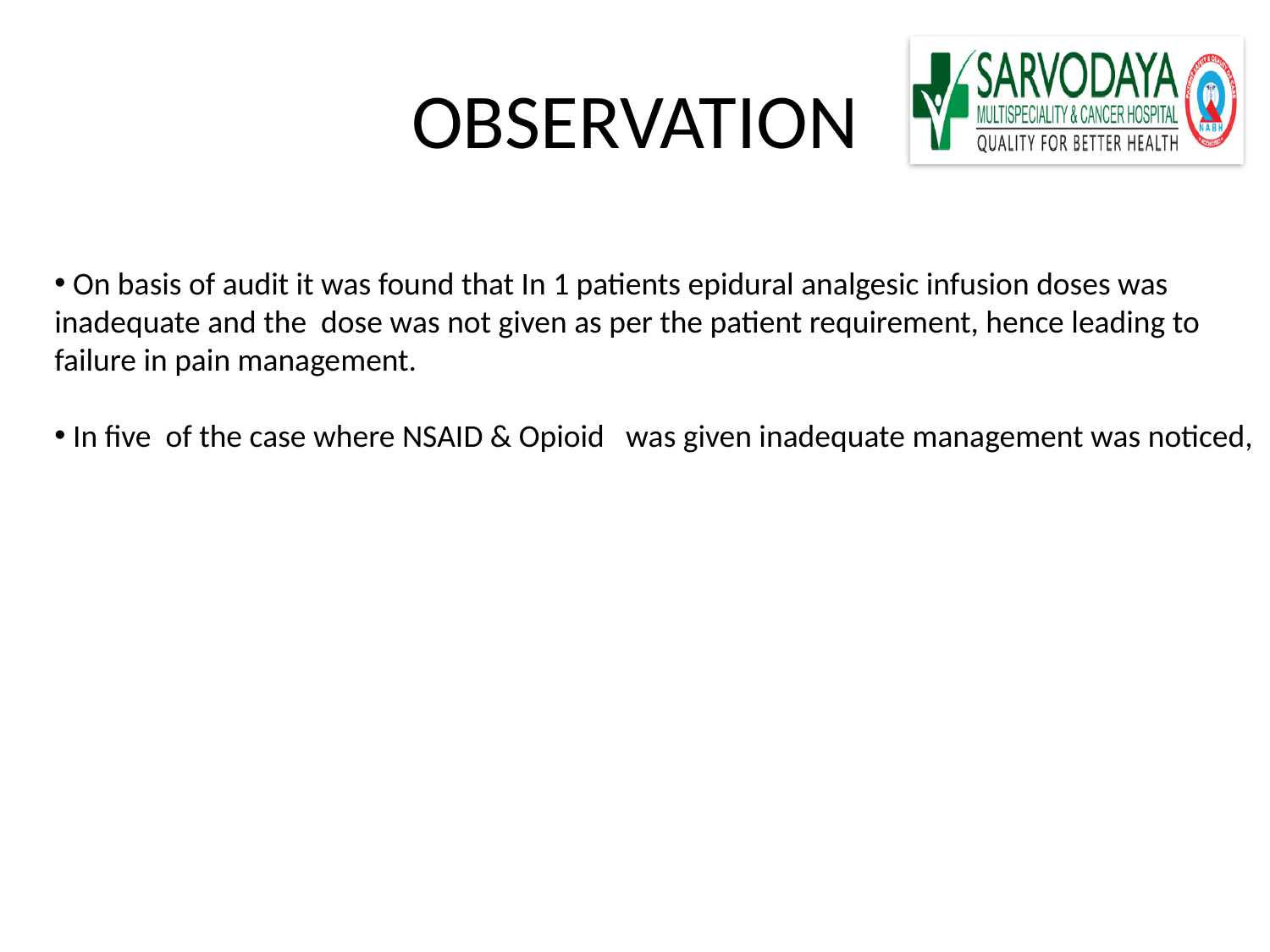

# OBSERVATION
 On basis of audit it was found that In 1 patients epidural analgesic infusion doses was  inadequate and the  dose was not given as per the patient requirement, hence leading to failure in pain management.

 In five  of the case where NSAID & Opioid   was given inadequate management was noticed,